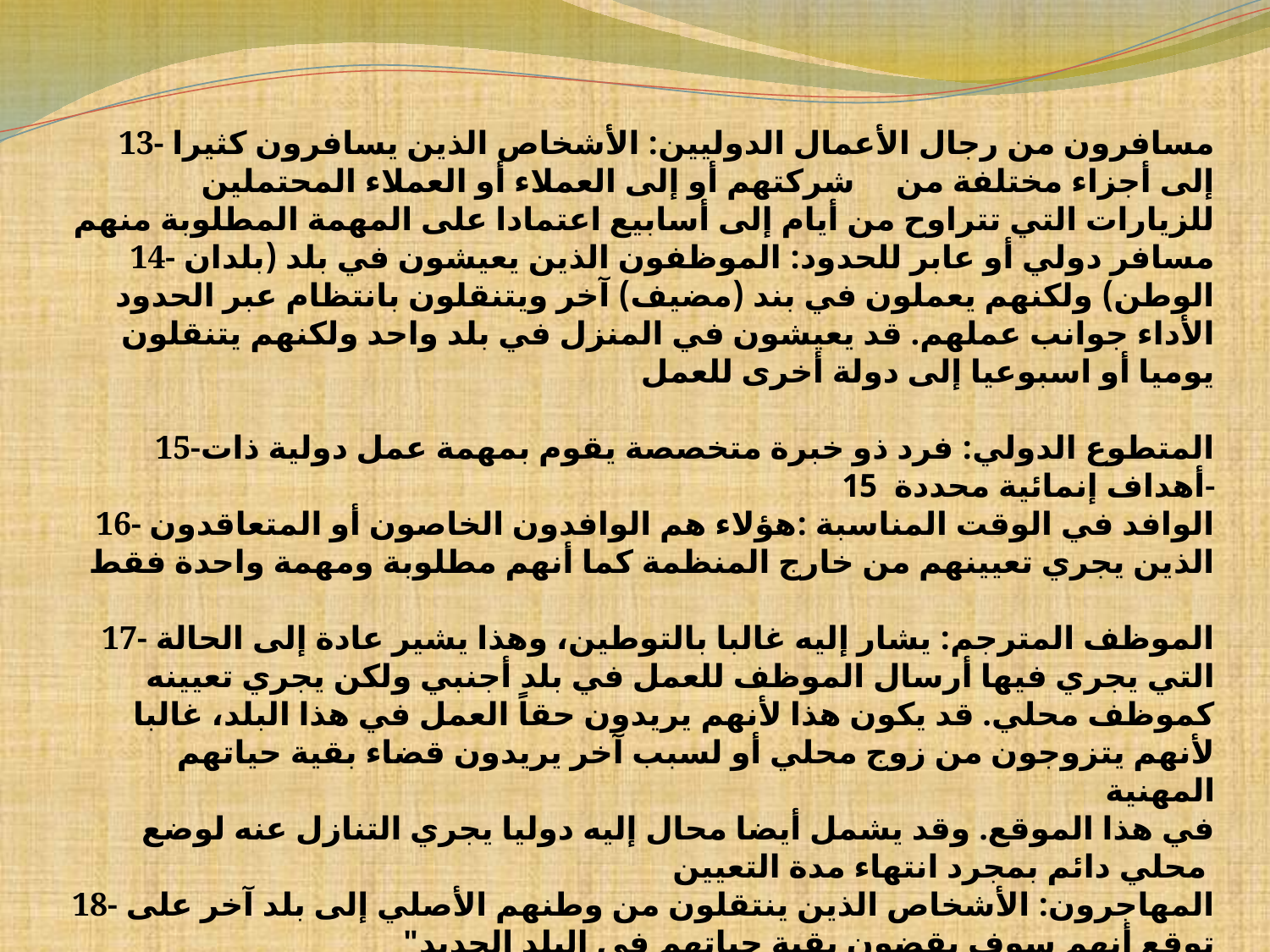

13- مسافرون من رجال الأعمال الدوليين: الأشخاص الذين يسافرون كثيرا إلى أجزاء مختلفة من     شركتهم أو إلى العملاء أو العملاء المحتملين للزيارات التي تتراوح من أيام إلى أسابيع اعتمادا على المهمة المطلوبة منهم
 14- مسافر دولي أو عابر للحدود: الموظفون الذين يعيشون في بلد (بلدان الوطن) ولكنهم يعملون في بند (مضيف) آخر ويتنقلون بانتظام عبر الحدود الأداء جوانب عملهم. قد يعيشون في المنزل في بلد واحد ولكنهم يتنقلون يوميا أو اسبوعيا إلى دولة أخرى للعمل ‏

15-المتطوع الدولي: فرد ذو خبرة متخصصة يقوم بمهمة عمل دولية ذات أهداف إنمائية محددة  15-
16- الوافد في الوقت المناسبة :هؤلاء هم الوافدون الخاصون أو المتعاقدون الذين يجري تعيينهم من خارج المنظمة كما أنهم مطلوبة ومهمة واحدة فقط

17- الموظف المترجم: يشار إليه غالبا بالتوطين، وهذا يشير عادة إلى الحالة التي يجري فيها أرسال الموظف للعمل في بلد أجنبي ولكن يجري تعيينه كموظف محلي. قد يكون هذا لأنهم يريدون حقاً العمل في هذا البلد، غالبا لأنهم يتزوجون من زوج محلي أو لسبب آخر يريدون قضاء بقية حياتهم المهنية
 في هذا الموقع. وقد يشمل أيضا محال إليه دوليا يجري التنازل عنه لوضع محلي دائم بمجرد انتهاء مدة التعيين
18- المهاجرون: الأشخاص الذين ينتقلون من وطنهم الأصلي إلى بلد آخر على توقع أنهم سوف يقضون بقية حياتهم في البلد الجديد" ‏

19- ملاك دائم أو عالمي: "هؤلاء هم الموظفون الذين يقضون حياتهم المهنية بالكامل المهام الدولية، والعقال من لغة إلى أخرى ‏
20- المحال إليه (الدولي) قصير الأجل: الشخص المعين في الخارج لمدة تقل عن  سنة (عادة أقل من ستة أشهر) حيث يتركه الوافد، حتى لو كان لديه أسرة. ويذهب إلى بلده بمفرده.